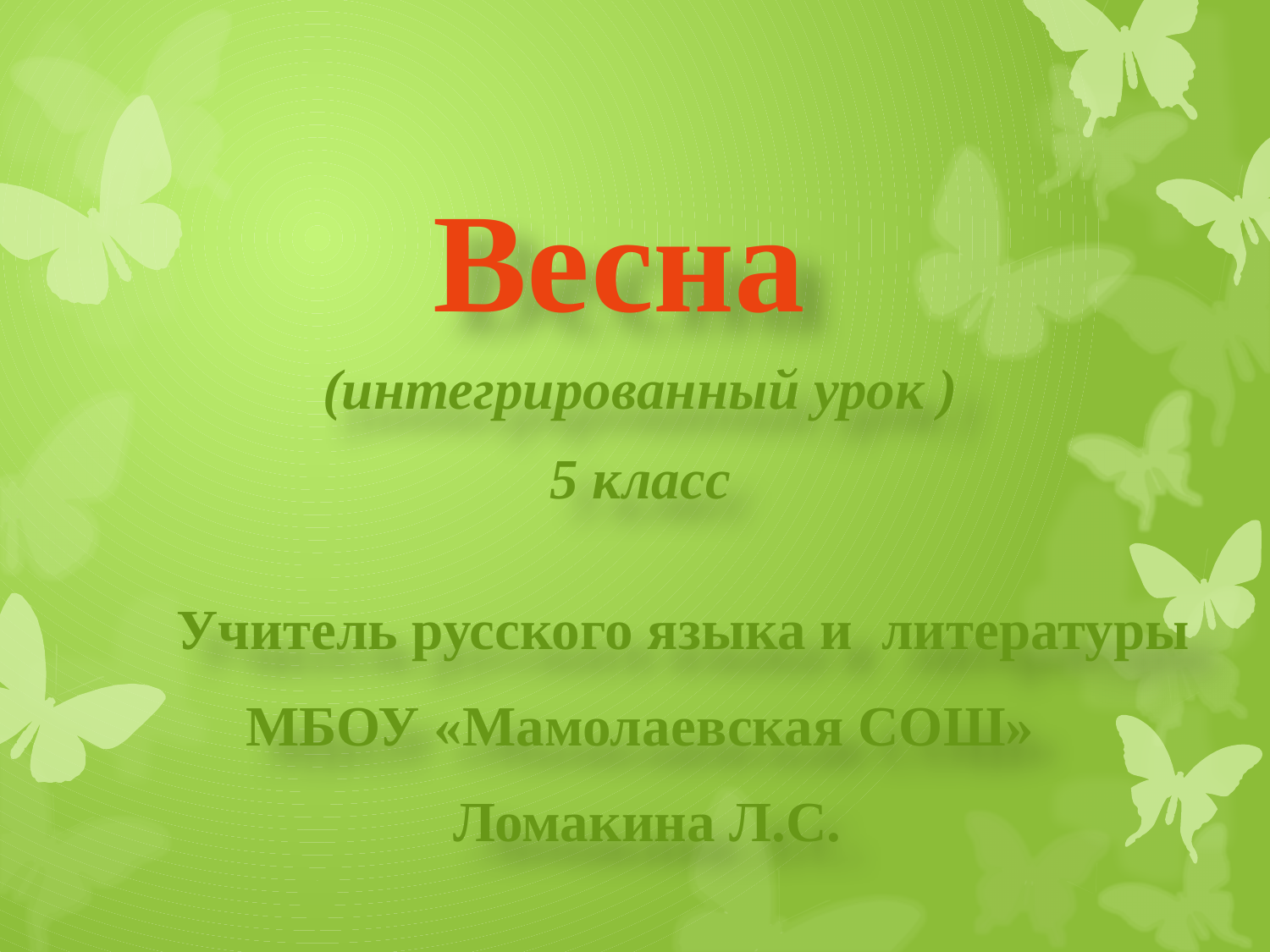

# Весна
(интегрированный урок )
5 класс

Учитель русского языка и  литературы
 МБОУ «Мамолаевская СОШ»
 Ломакина Л.С.